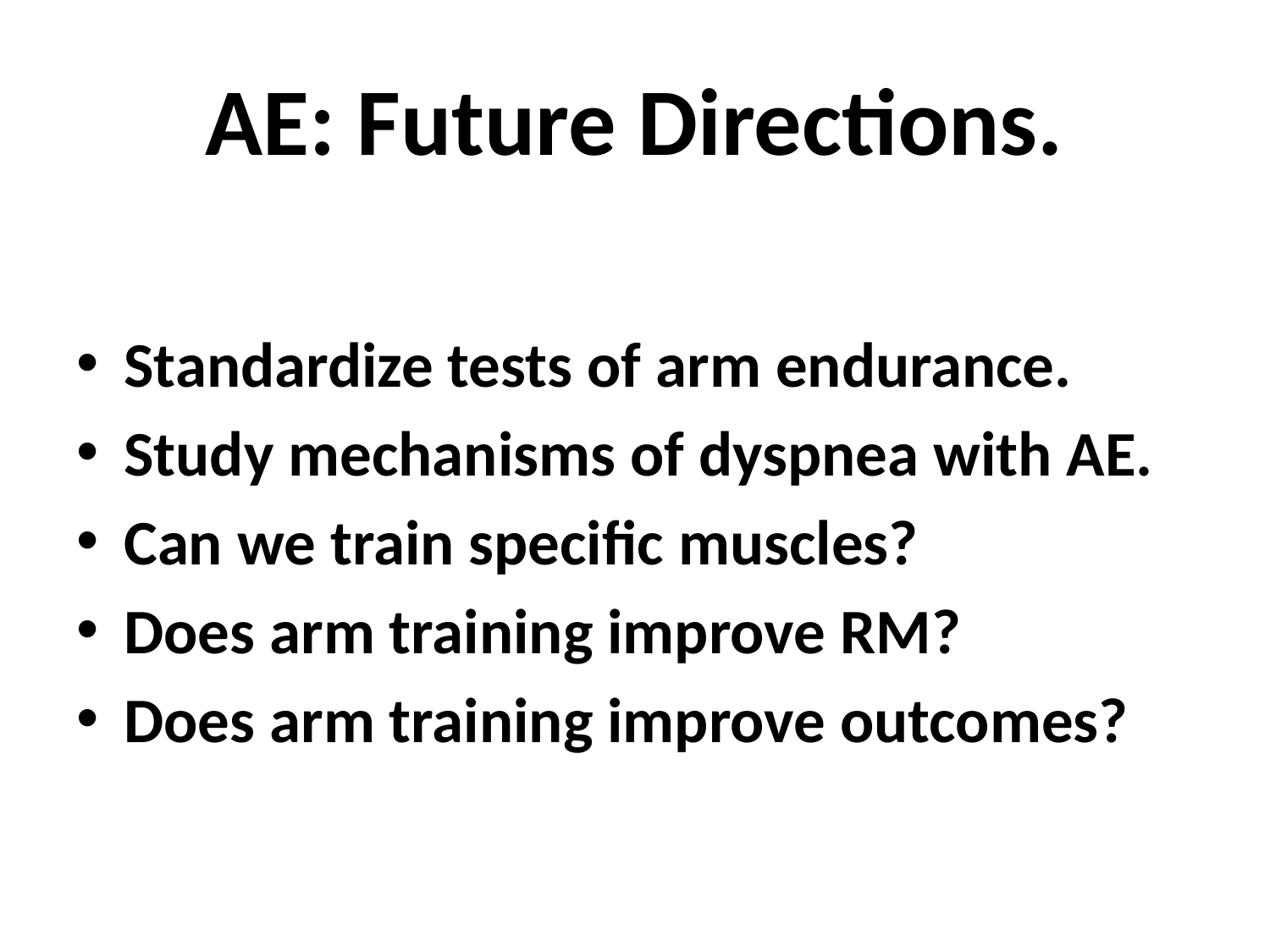

# AE: Future Directions.
Standardize tests of arm endurance.
Study mechanisms of dyspnea with AE.
Can we train specific muscles?
Does arm training improve RM?
Does arm training improve outcomes?